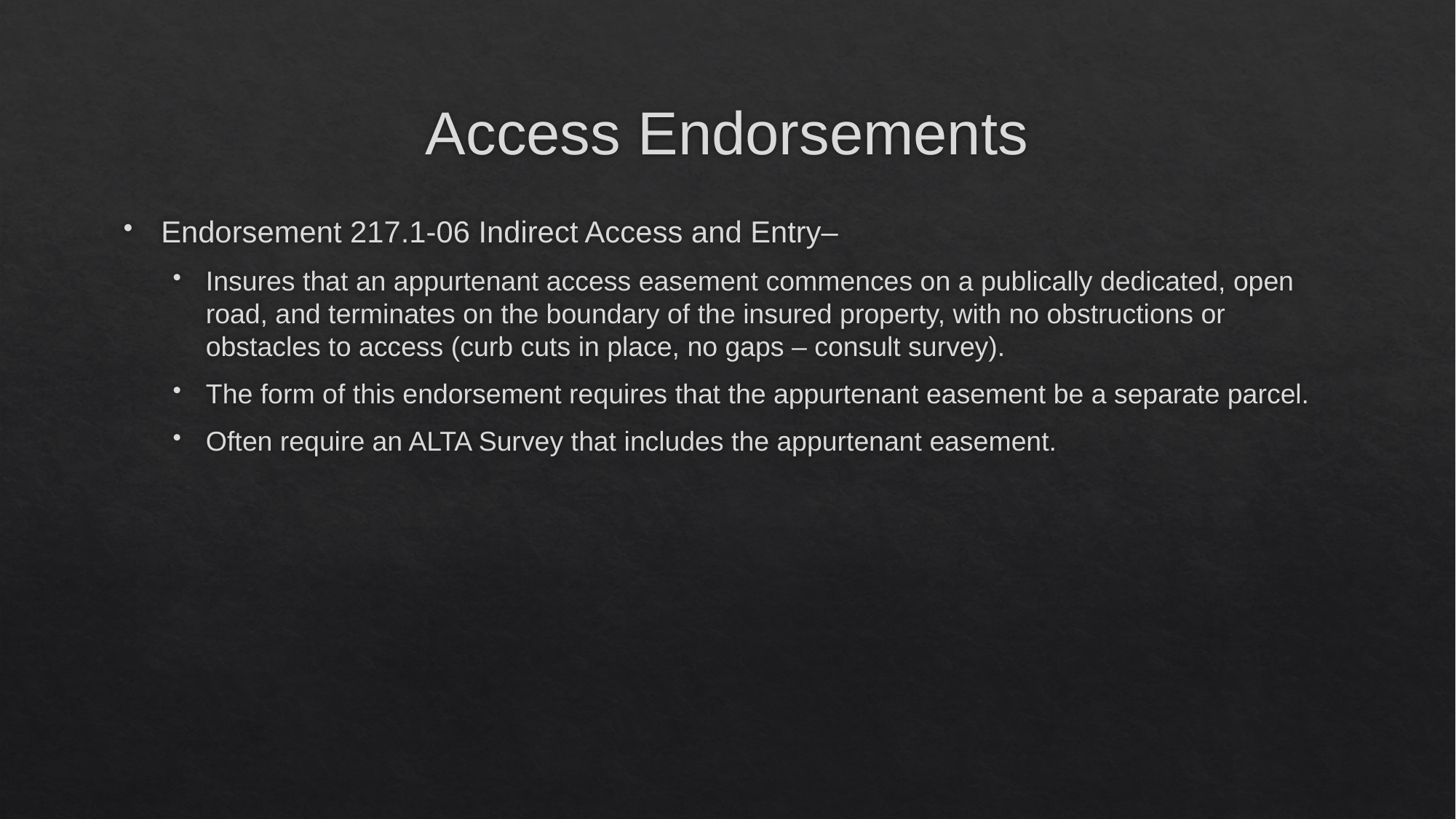

# Access Endorsements
Endorsement 217.1-06 Indirect Access and Entry–
Insures that an appurtenant access easement commences on a publically dedicated, open road, and terminates on the boundary of the insured property, with no obstructions or obstacles to access (curb cuts in place, no gaps – consult survey).
The form of this endorsement requires that the appurtenant easement be a separate parcel.
Often require an ALTA Survey that includes the appurtenant easement.